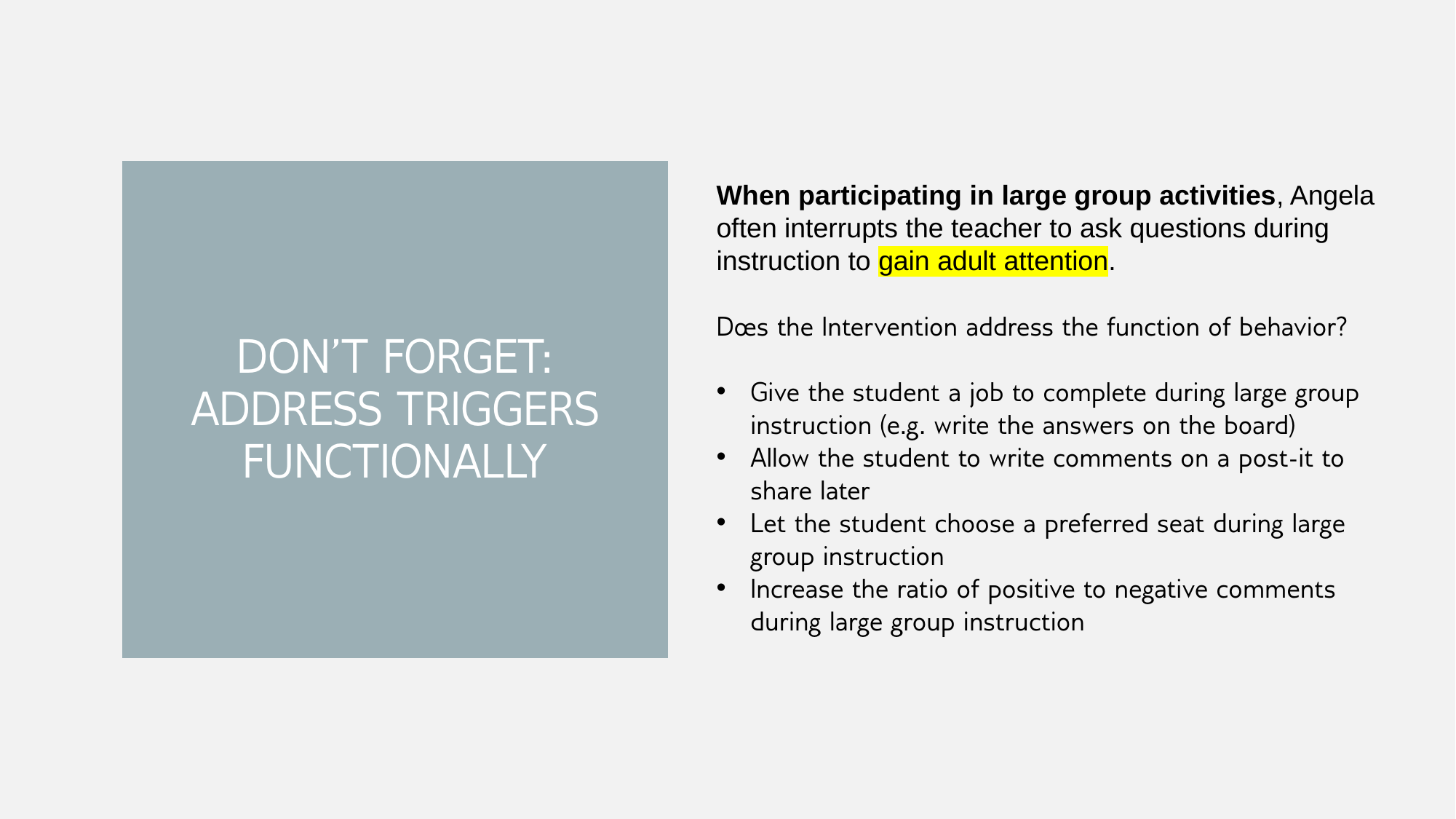

# DON’T FORGET: ADDRESS TRIGGERS FUNCTIONALLY
When participating in large group activities, Angela often interrupts the teacher to ask questions during instruction to gain adult attention.

Does the Intervention address the function of behavior?

Give the student a job to complete during large group instruction (e.g. write the answers on the board)
Allow the student to write comments on a post-it to share later
Let the student choose a preferred seat during large group instruction
Increase the ratio of positive to negative comments during large group instruction